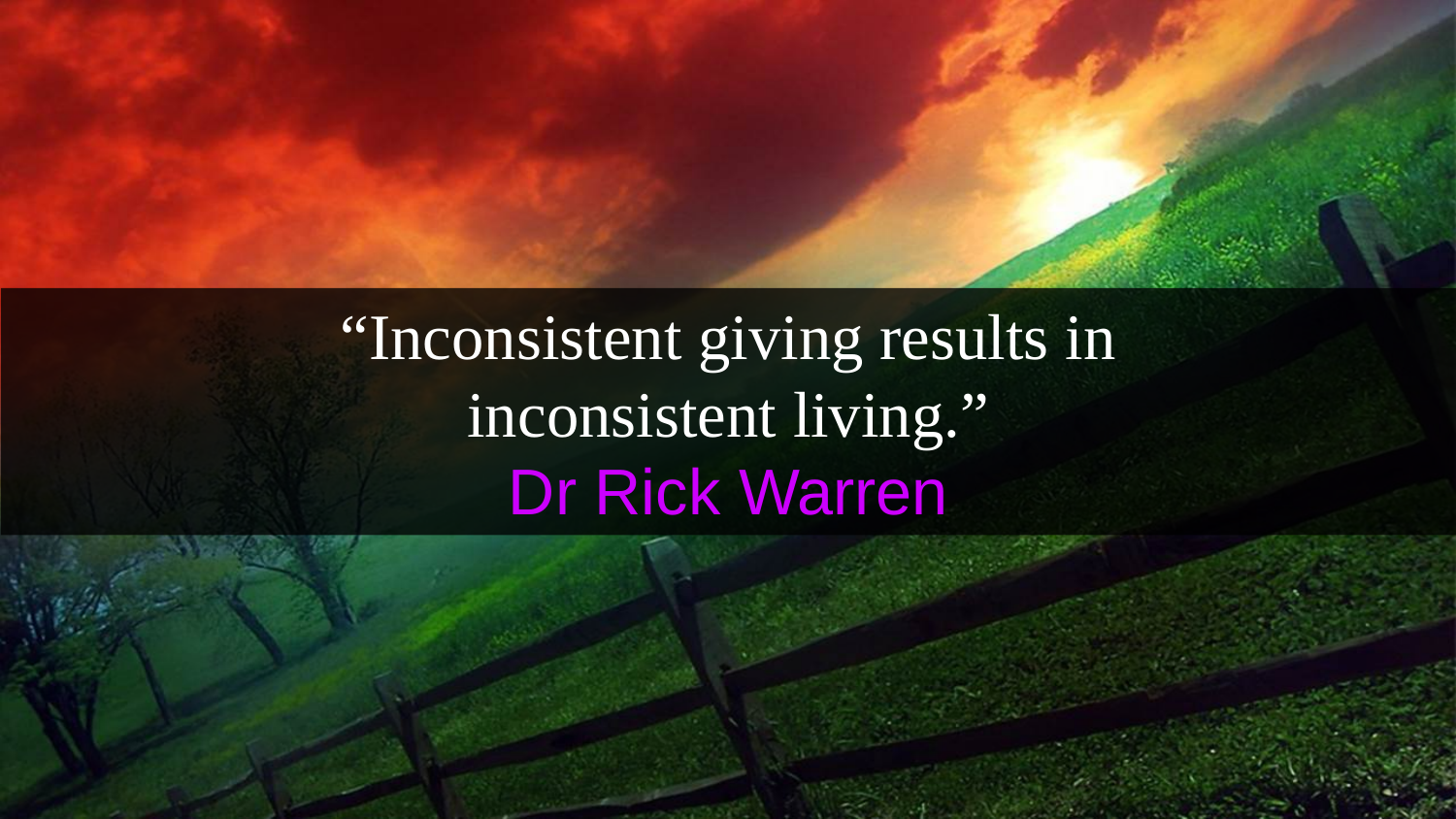

“Inconsistent giving results in
inconsistent living.”
Dr Rick Warren